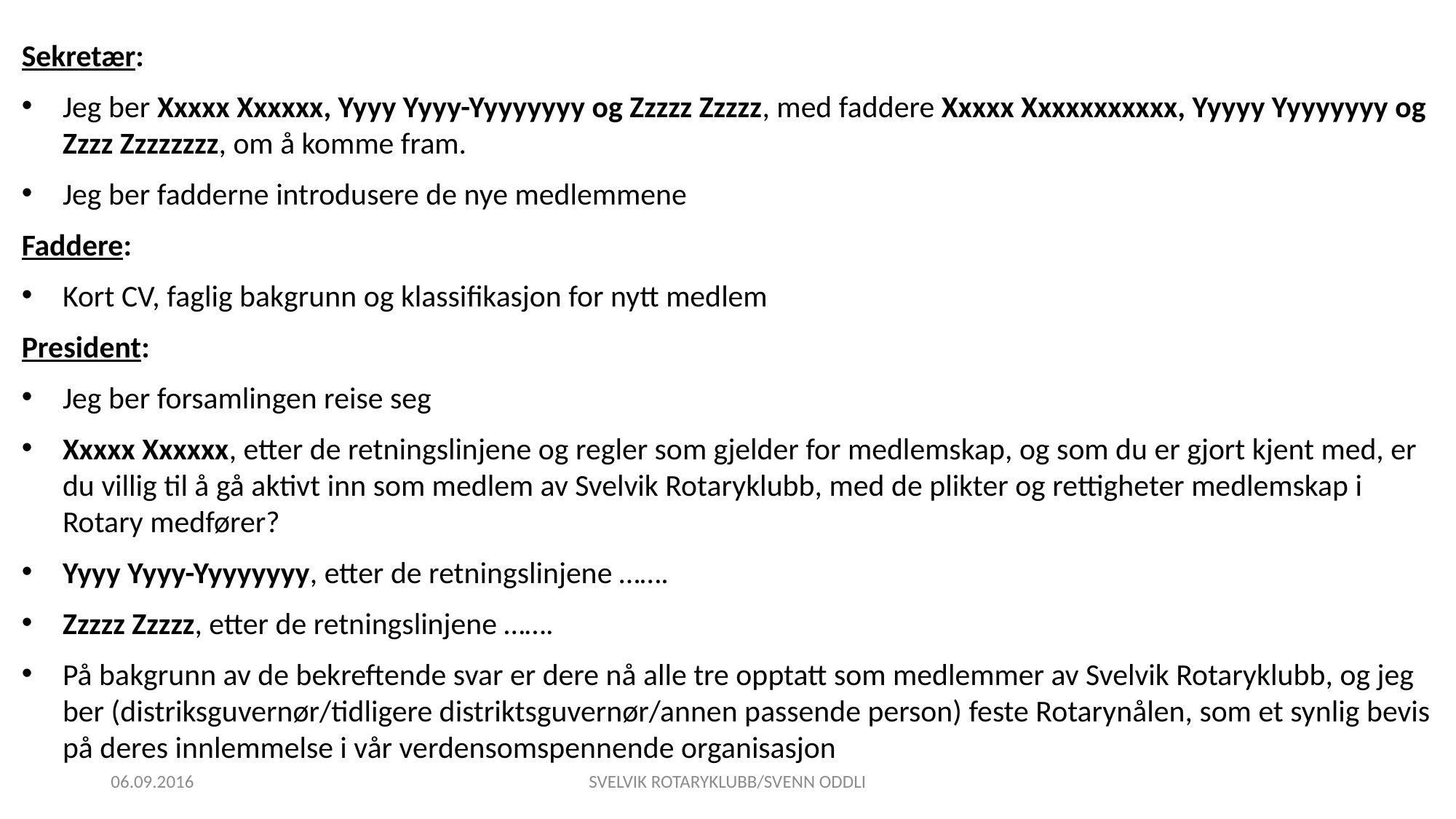

Sekretær:

Jeg ber Xxxxx Xxxxxx, Yyyy Yyyy-Yyyyyyyy og Zzzzz Zzzzz, med faddere Xxxxx Xxxxxxxxxxx, Yyyyy Yyyyyyyy og Zzzz Zzzzzzzz, om å komme fram.

Jeg ber fadderne introdusere de nye medlemmene

Faddere:

Kort CV, faglig bakgrunn og klassifikasjon for nytt medlem

President:

Jeg ber forsamlingen reise seg

Xxxxx Xxxxxx, etter de retningslinjene og regler som gjelder for medlemskap, og som du er gjort kjent med, er du villig til å gå aktivt inn som medlem av Svelvik Rotaryklubb, med de plikter og rettigheter medlemskap i Rotary medfører?

Yyyy Yyyy-Yyyyyyyy, etter de retningslinjene …….

Zzzzz Zzzzz, etter de retningslinjene …….

På bakgrunn av de bekreftende svar er dere nå alle tre opptatt som medlemmer av Svelvik Rotaryklubb, og jeg ber (distriksguvernør/tidligere distriktsguvernør/annen passende person) feste Rotarynålen, som et synlig bevis på deres innlemmelse i vår verdensomspennende organisasjon

06.09.2016
SVELVIK ROTARYKLUBB/SVENN ODDLI